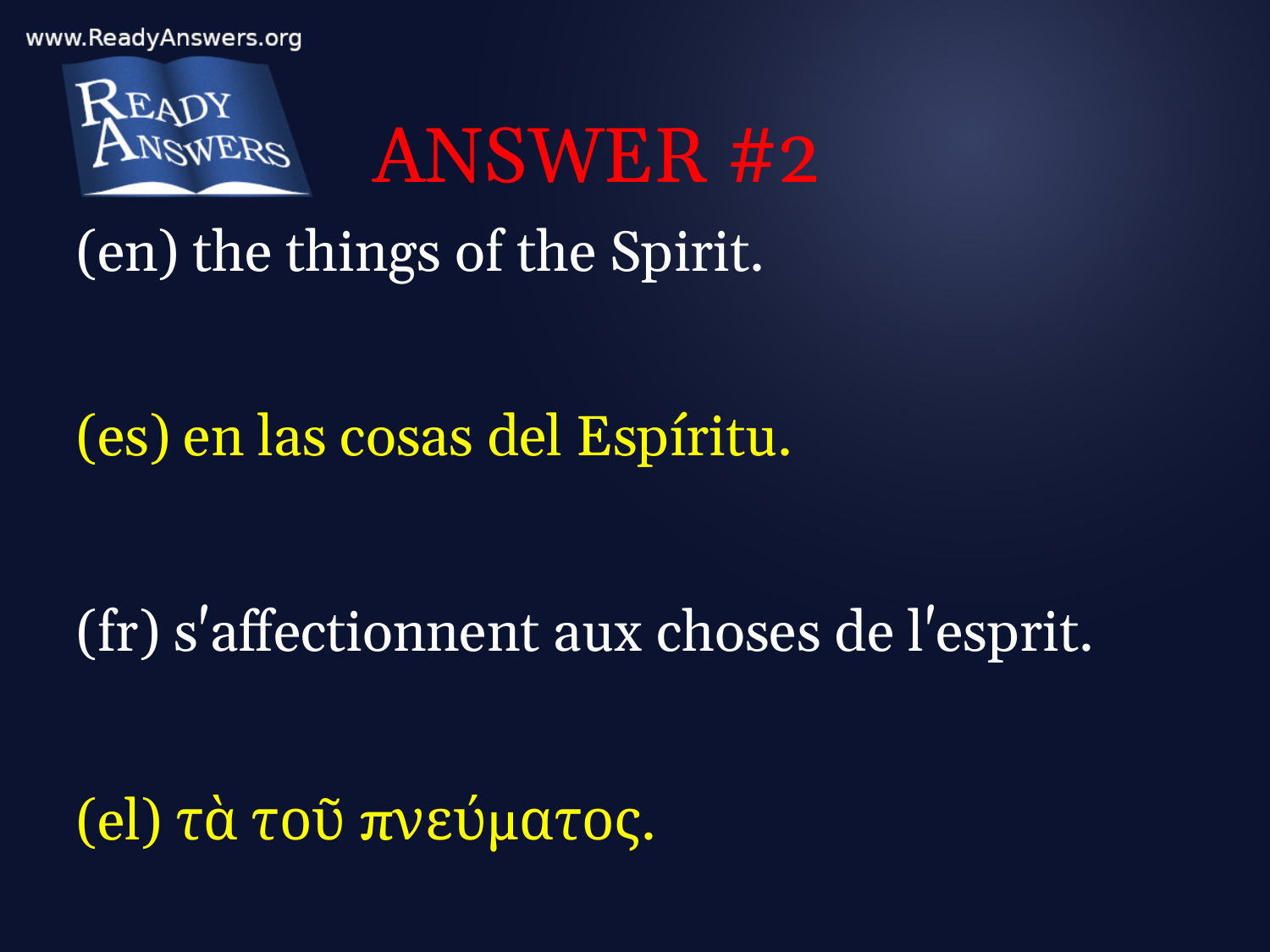

# ANSWER #2
(en) the things of the Spirit.
(es) en las cosas del Espíritu.
(fr) s'affectionnent aux choses de l'esprit.
(el) τὰ τοῦ πνεύματος.